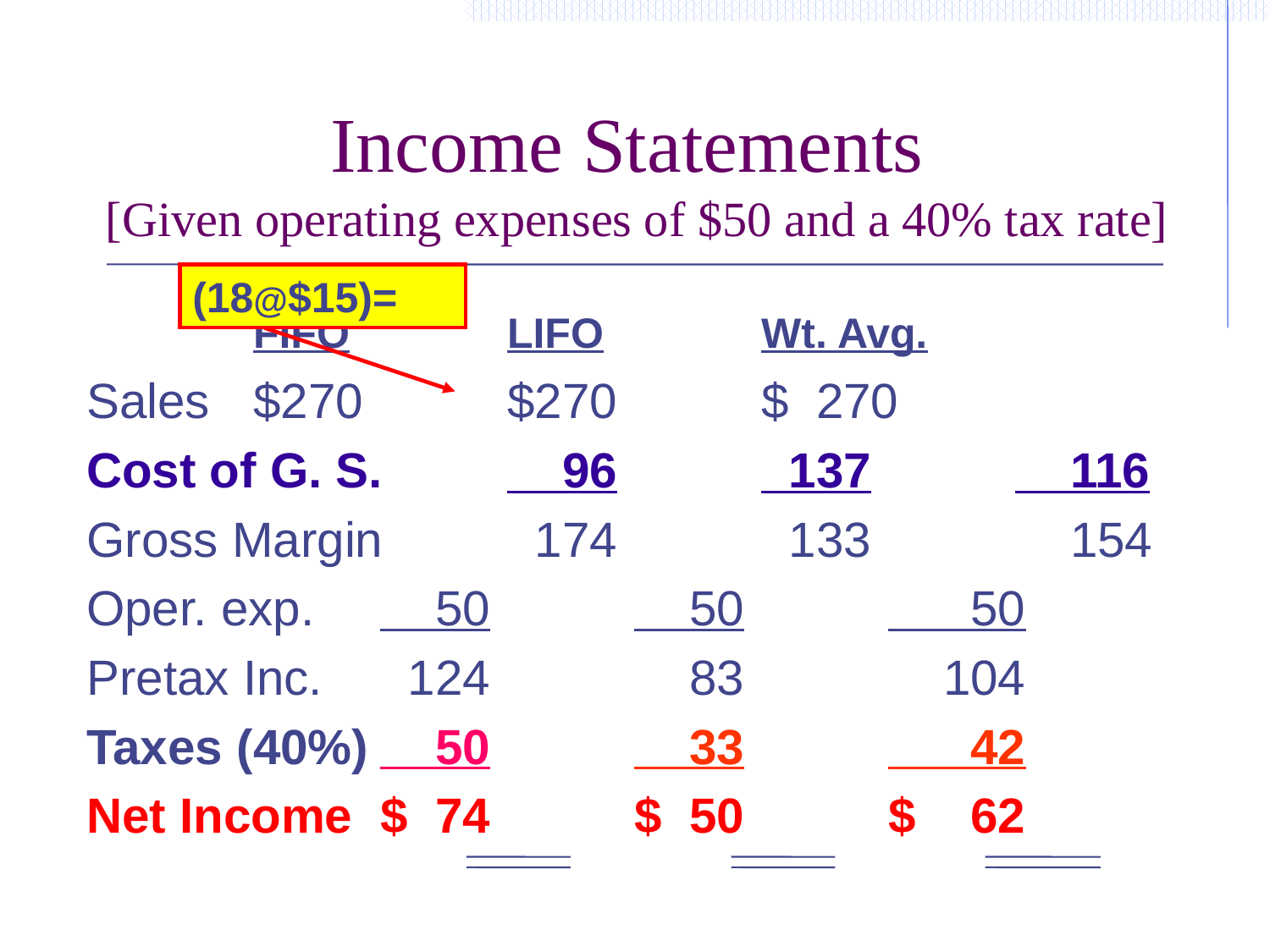

Income Statements
[Given operating expenses of $50 and a 40% tax rate]

(18@$15)=
 		FIFO		LIFO		Wt. Avg.
Sales	$270		$270		$  270
Cost of G. S.	    96		  137		    116
Gross Margin	  174		  133		    154
Oper. exp.	    50		    50		      50
Pretax Inc.	  124		    83		    104
Taxes (40%)	    50		    33		      42
Net Income	$  74 		$  50 		$    62